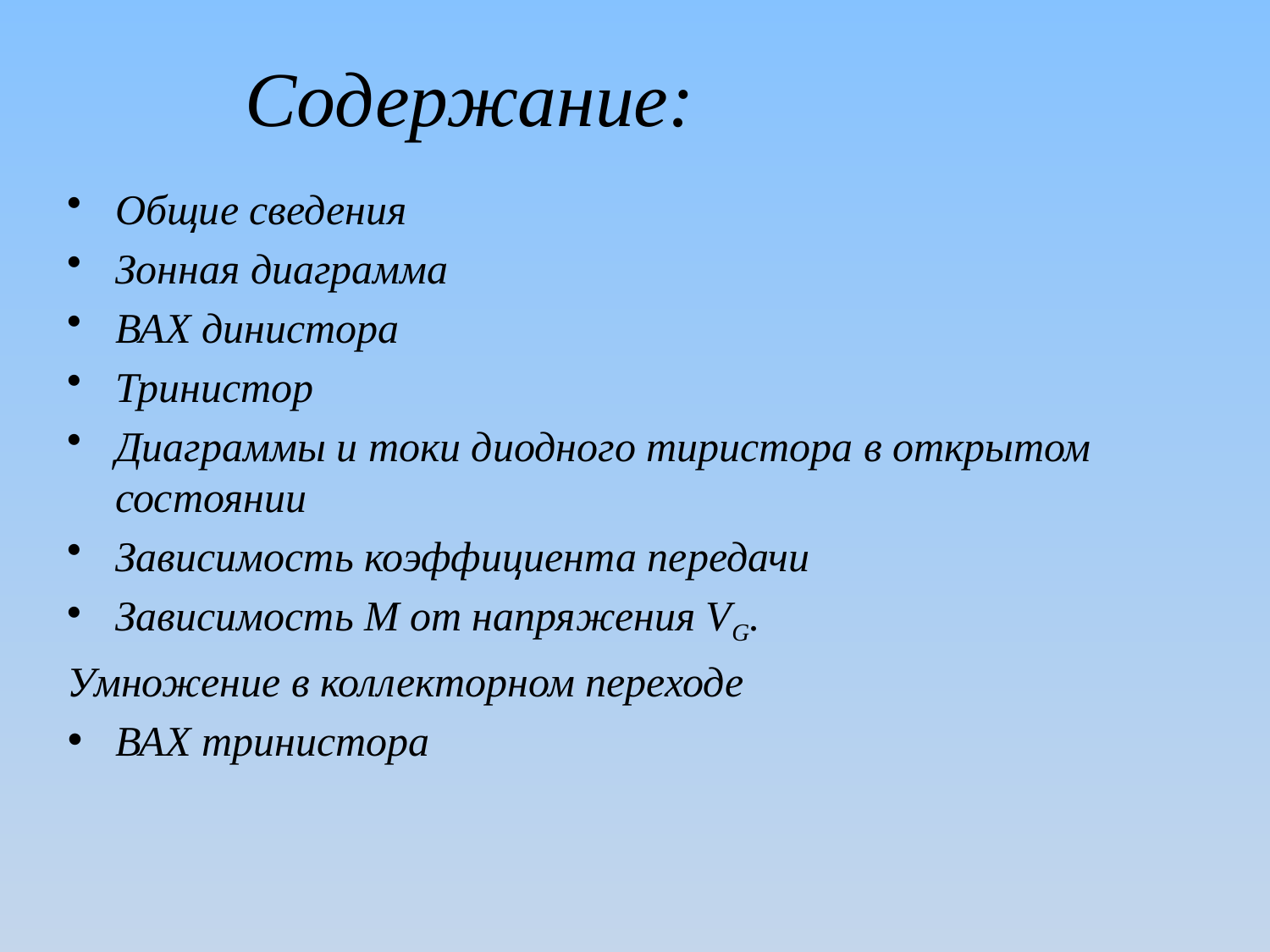

# Содержание:
Общие сведения
Зонная диаграмма
ВАХ динистора
Тринистор
Диаграммы и токи диодного тиристора в открытом состоянии
Зависимость коэффициента передачи
Зависимость М от напряжения VG.
Умножение в коллекторном переходе
ВАХ тринистора